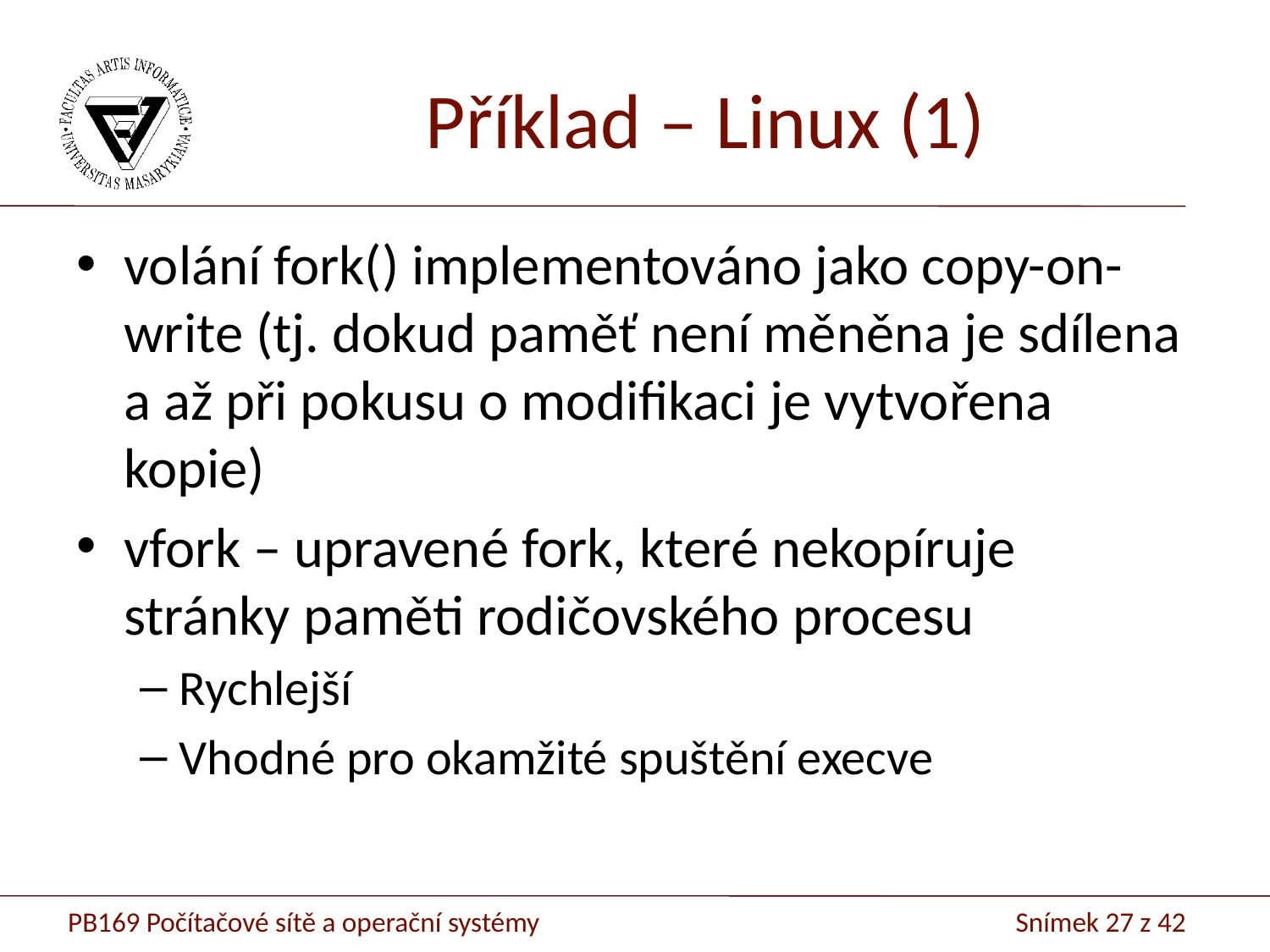

# Příklad – Linux (1)
volání fork() implementováno jako copy-on-write (tj. dokud paměť není měněna je sdílena a až při pokusu o modifikaci je vytvořena kopie)
vfork – upravené fork, které nekopíruje stránky paměti rodičovského procesu
Rychlejší
Vhodné pro okamžité spuštění execve